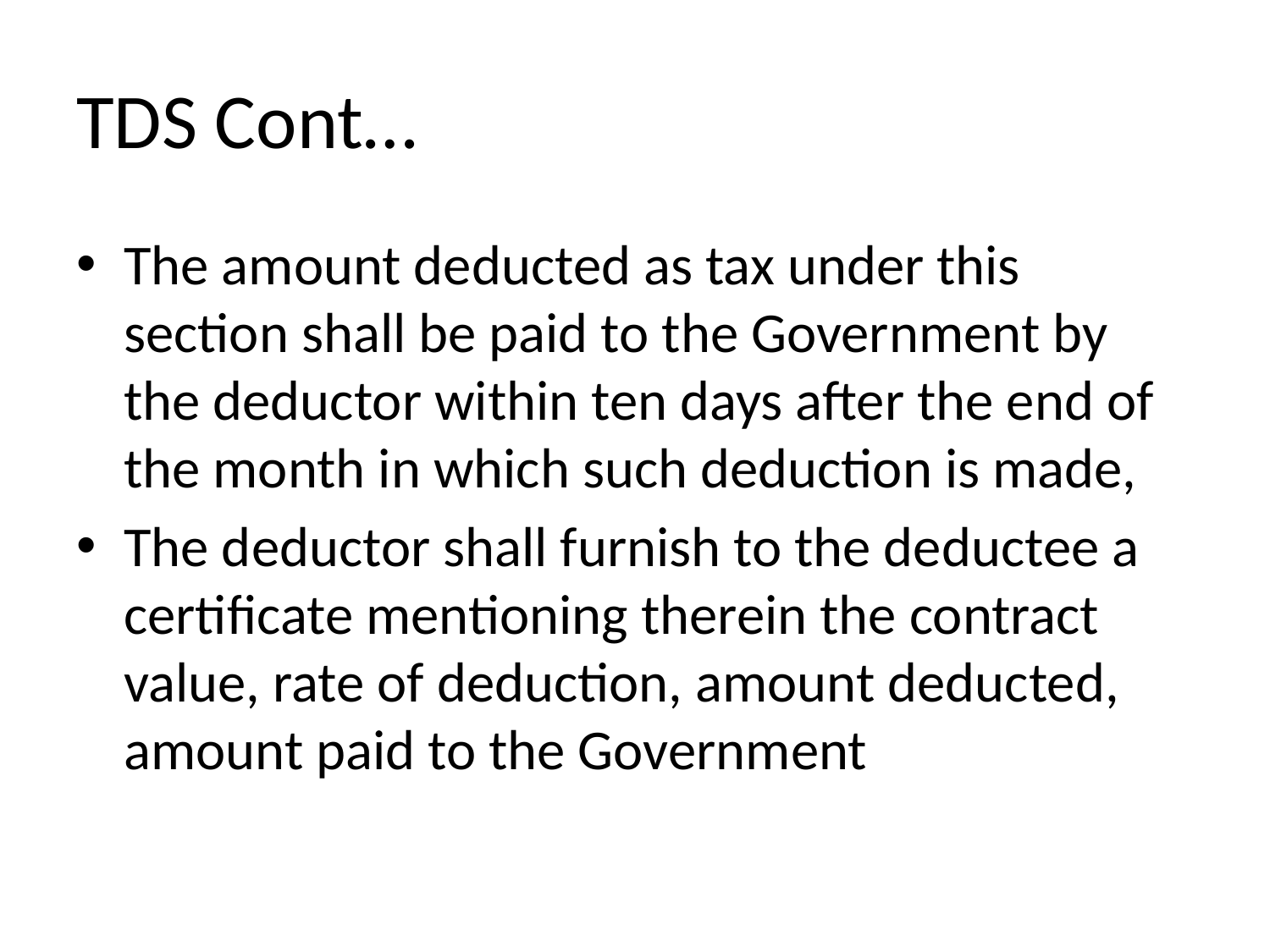

# TDS Cont…
The amount deducted as tax under this section shall be paid to the Government by the deductor within ten days after the end of the month in which such deduction is made,
The deductor shall furnish to the deductee a certificate mentioning therein the contract value, rate of deduction, amount deducted, amount paid to the Government